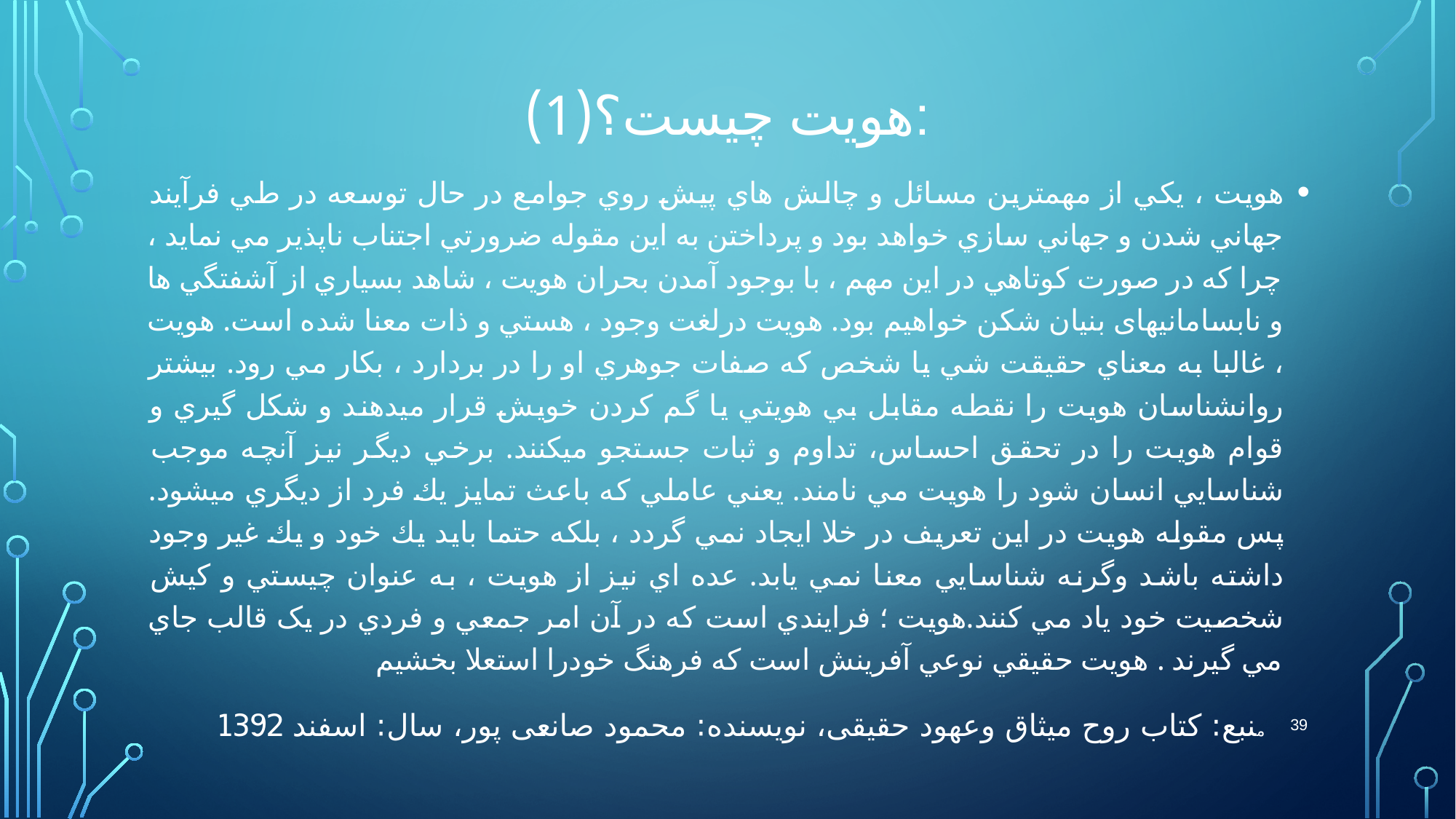

# هویت چیست؟(1):
هويت ، يكي از مهمترين مسائل و چالش هاي پيش روي جوامع در حال توسعه در طي فرآيند جهاني شدن و جهاني سازي خواهد بود و پرداختن به اين مقوله ضرورتي اجتناب ناپذير مي نمايد ، چرا كه در صورت كوتاهي در اين مهم ، با بوجود آمدن بحران هويت ، شاهد بسياري از آشفتگي ها و نابسامانيهای بنیان شکن خواهيم بود. هويت درلغت وجود ، هستي و ذات معنا شده است. هويت ، غالبا به معناي حقيقت شي يا شخص كه صفات جوهري او را در بردارد ، بكار مي رود. بيشتر روانشناسان هويت را نقطه مقابل بي هويتي يا گم كردن خويش قرار ميدهند و شكل گيري و قوام هويت را در تحقق احساس، تداوم و ثبات جستجو ميكنند. برخي ديگر نيز آنچه موجب شناسايي انسان شود را هويت مي نامند. يعني عاملي كه باعث تمايز يك فرد از ديگري ميشود. پس مقوله هويت در اين تعريف در خلا ايجاد نمي گردد ، بلكه حتما بايد يك خود و يك غير وجود داشته باشد وگرنه شناسايي معنا نمي يابد. عده اي نيز از هويت ، به عنوان چيستي و کیش شخصیت خود ياد مي كنند.هويت ؛ فرايندي است که در آن امر جمعي و فردي در يک قالب جاي مي گيرند . هويت حقيقي نوعي آفرينش است که فرهنگ خودرا استعلا بخشيم
39
منبع: کتاب روح میثاق وعهود حقیقی، نویسنده: محمود صانعی پور، سال: اسفند 1392